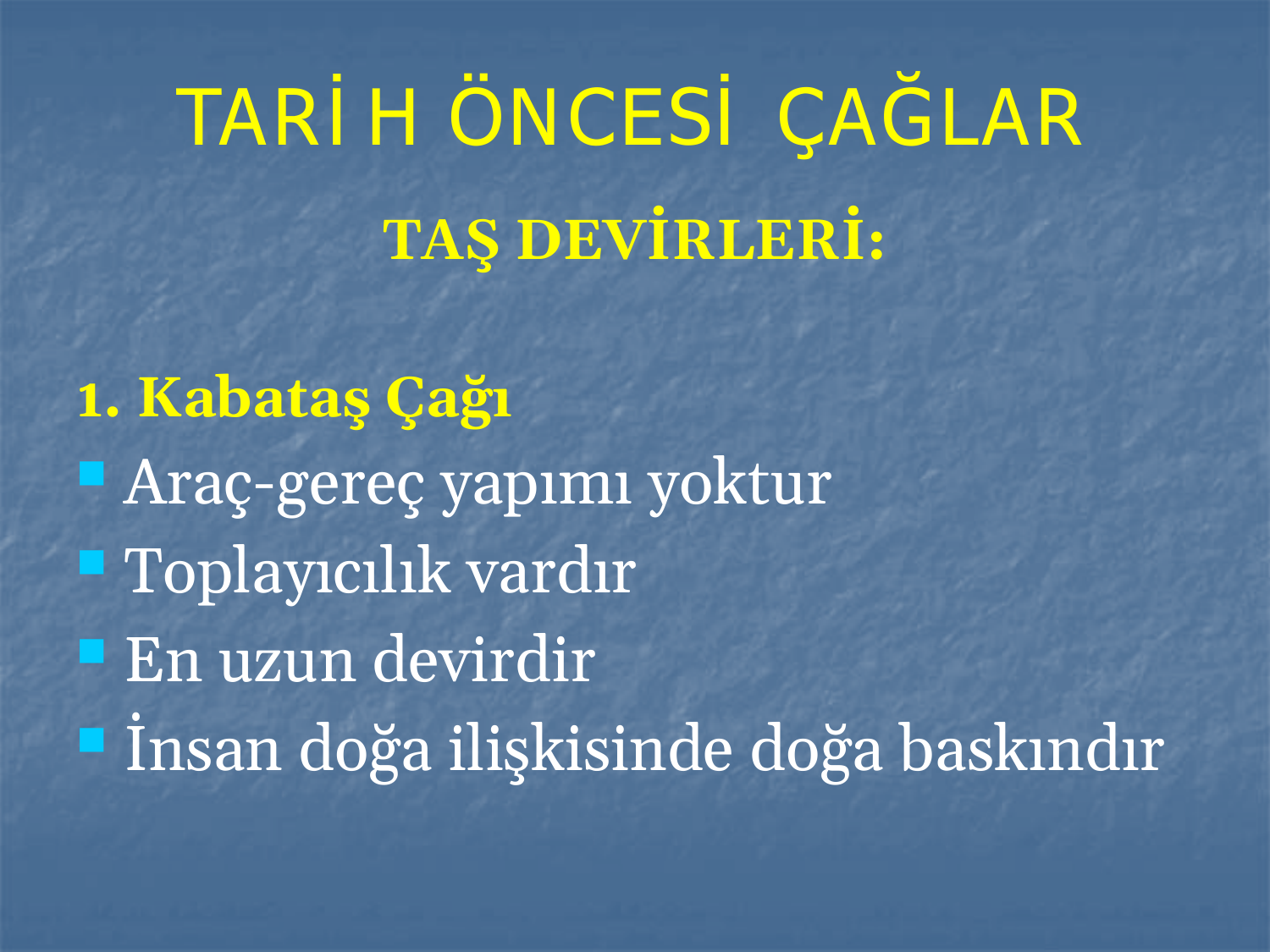

# TARİH ÖNCESİ ÇAĞLAR
TAŞ DEVİRLERİ:

1. Kabataş Çağı
Araç-gereç yapımı yoktur
Toplayıcılık vardır
En uzun devirdir
İnsan doğa ilişkisinde doğa baskındır